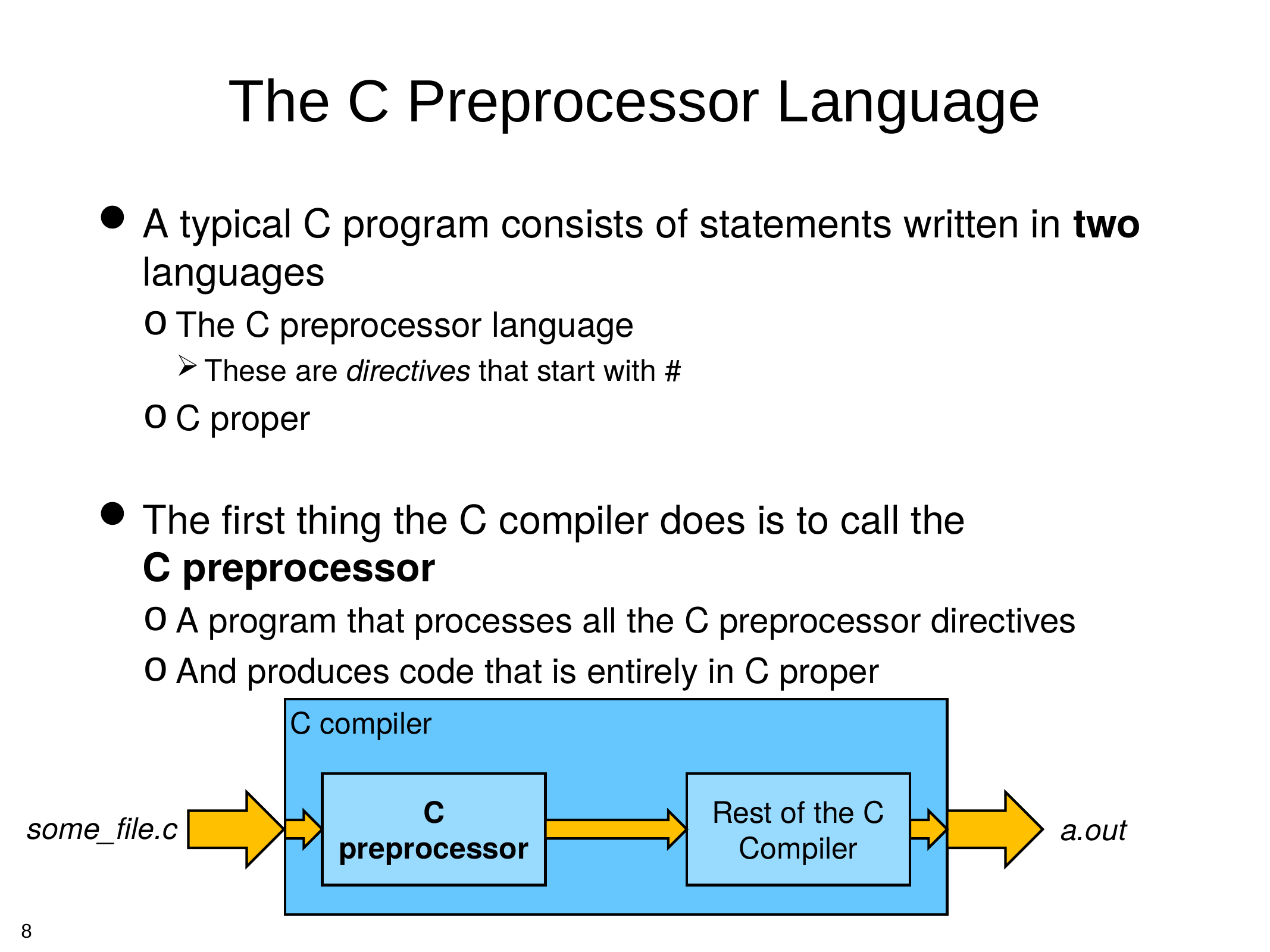

# The C Preprocessor Language
A typical C program consists of statements written in two languages
The C preprocessor language
These are directives that start with #
C proper

The first thing the C compiler does is to call the
C preprocessor
A program that processes all the C preprocessor directives
And produces code that is entirely in C proper
C compiler
C
preprocessor
Rest of the C
Compiler

some_file.c
a.out

8